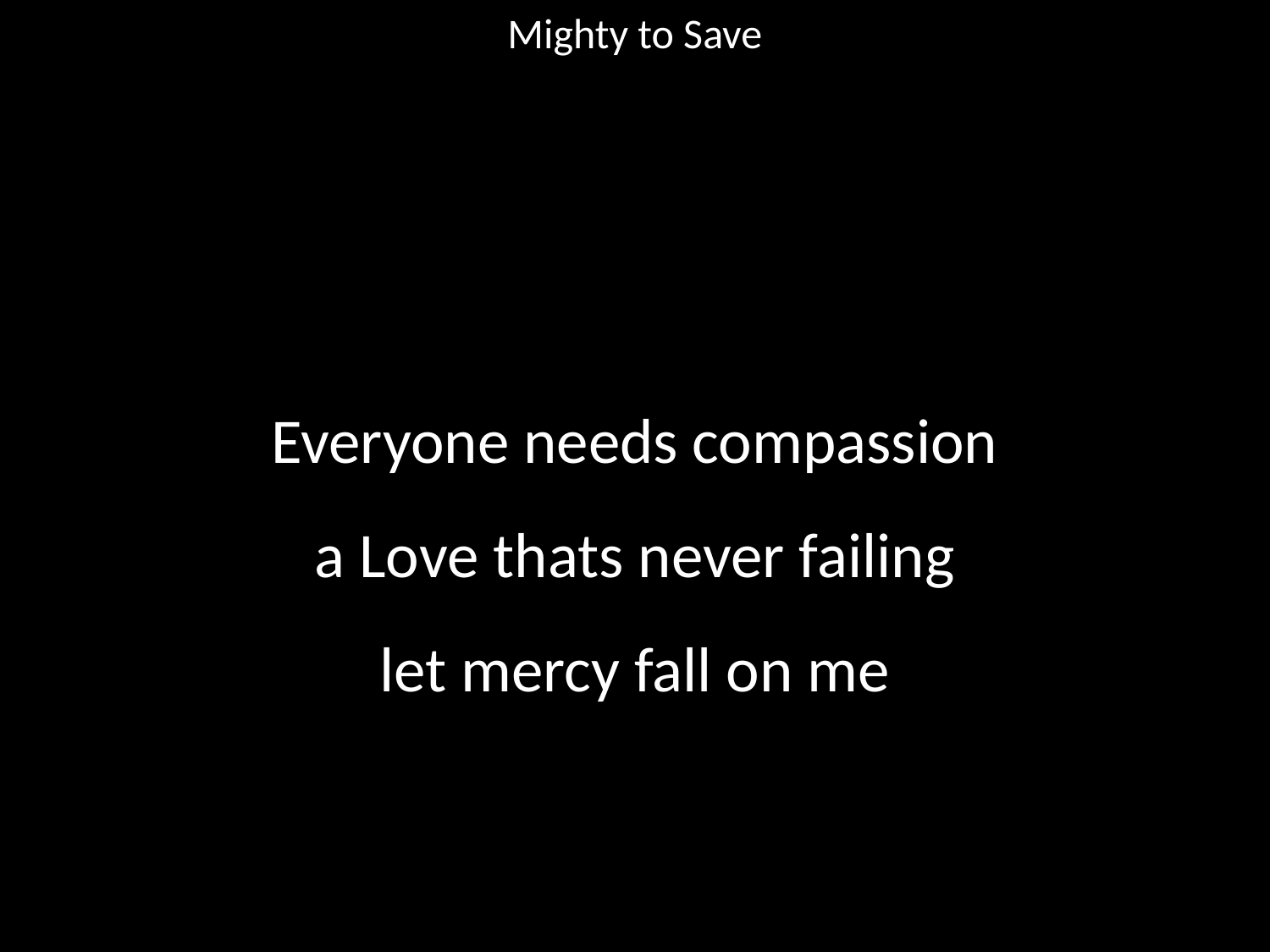

Mighty to Save
#
Everyone needs compassion
a Love thats never failing
let mercy fall on me